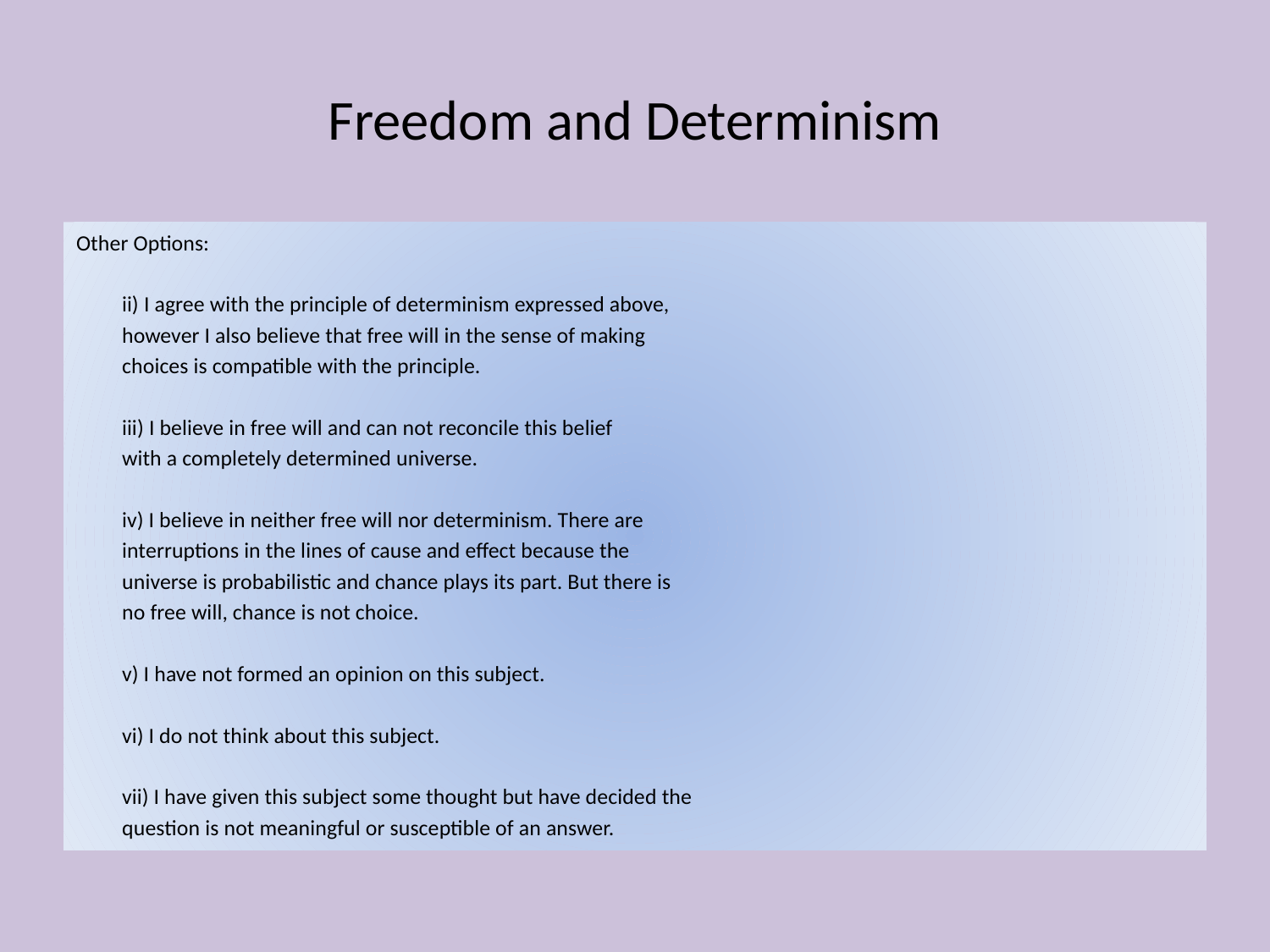

# Freedom and Determinism
Other Options:

	ii) I agree with the principle of determinism expressed above,
	however I also believe that free will in the sense of making
	choices is compatible with the principle.

	iii) I believe in free will and can not reconcile this belief
	with a completely determined universe.

	iv) I believe in neither free will nor determinism. There are
	interruptions in the lines of cause and effect because the
	universe is probabilistic and chance plays its part. But there is
	no free will, chance is not choice.

	v) I have not formed an opinion on this subject.

	vi) I do not think about this subject.

	vii) I have given this subject some thought but have decided the
	question is not meaningful or susceptible of an answer.